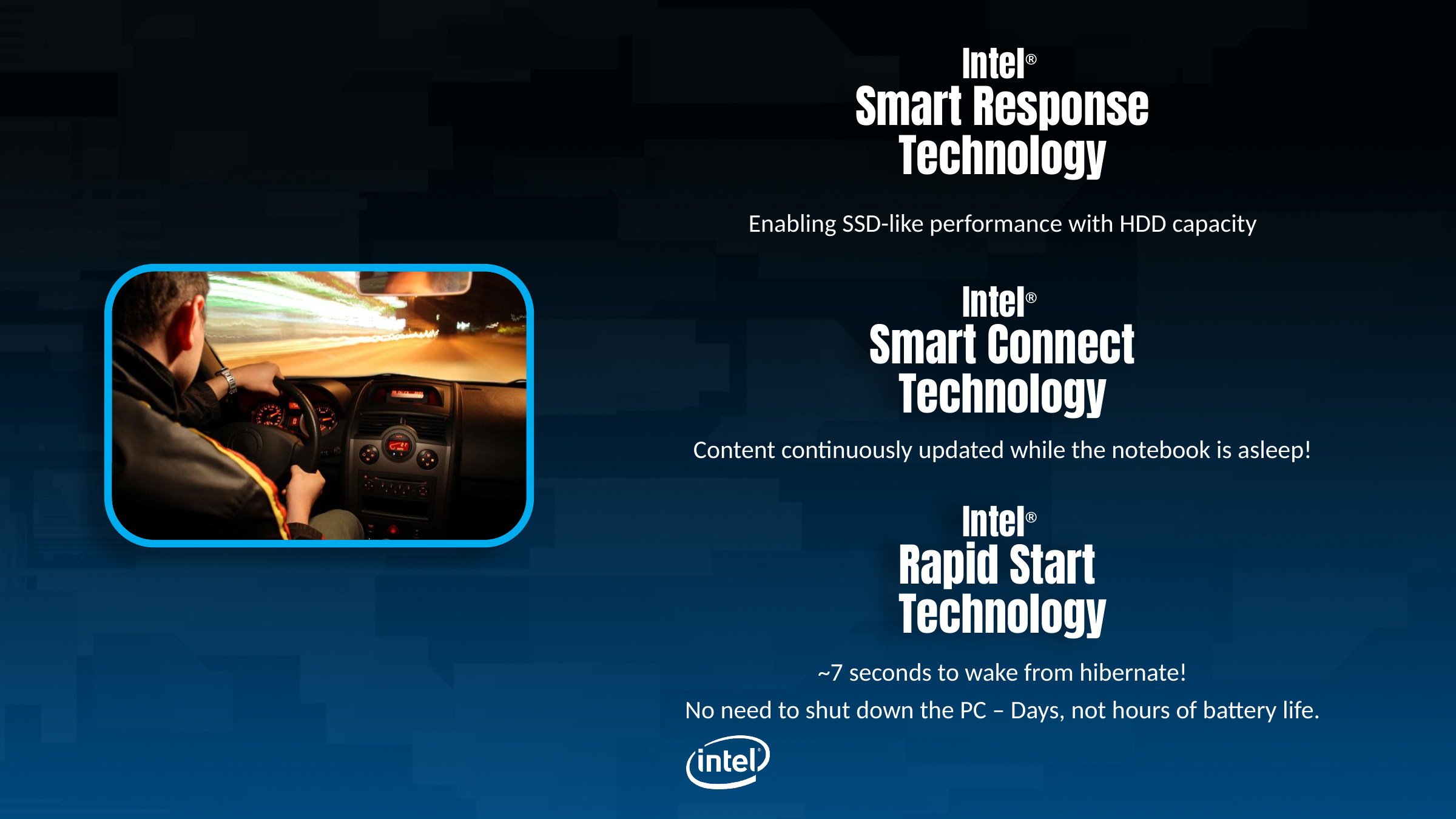

Intel®
Smart Response
Technology
Enabling SSD-like performance with HDD capacity
Intel®
Smart Connect
Technology

Content continuously updated while the notebook is asleep!

Intel®
Rapid Start
Technology
~7 seconds to wake from hibernate!
No need to shut down the PC – Days, not hours of battery life.